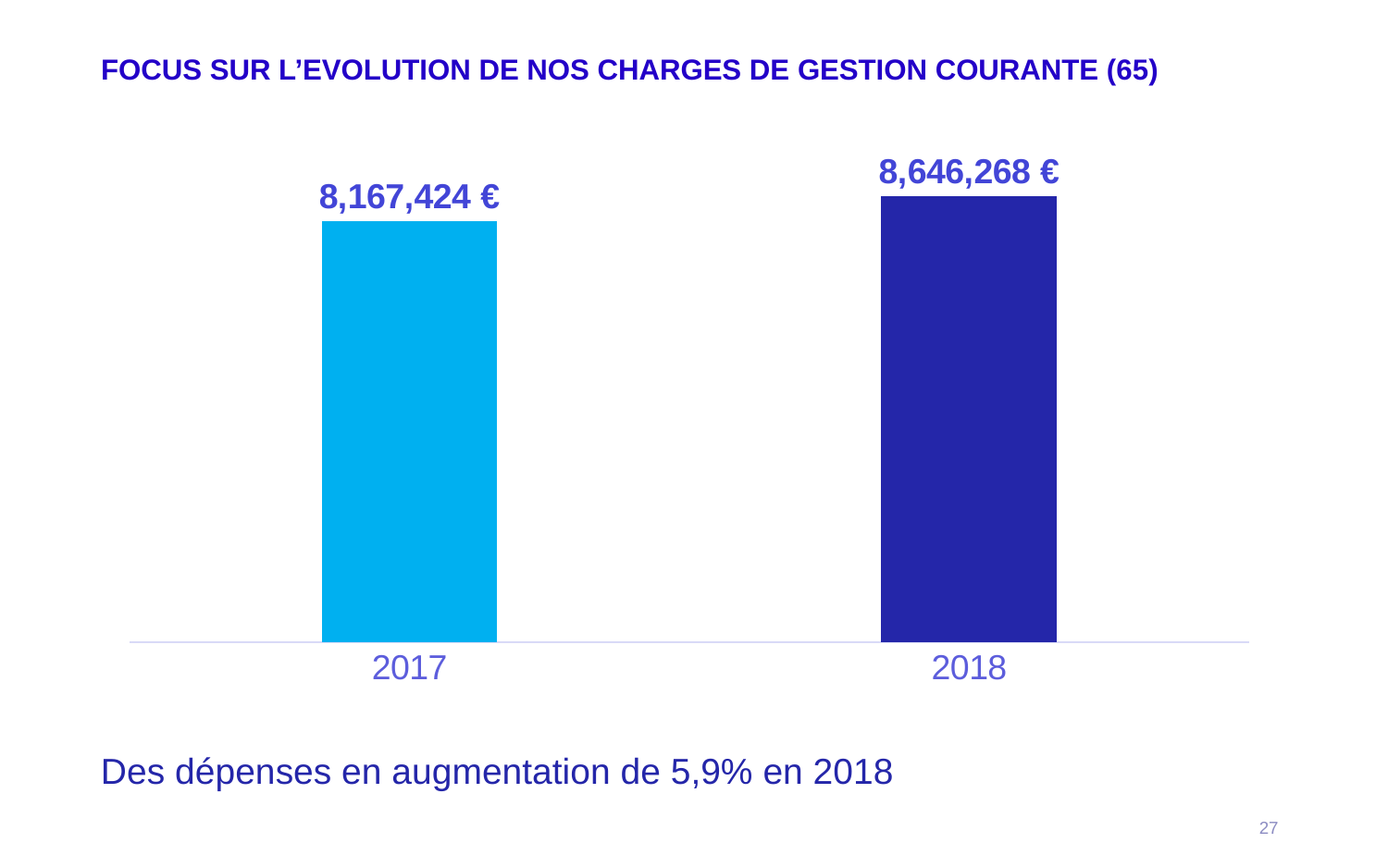

FOCUS SUR L’EVOLUTION DE NOS CHARGES DE GESTION COURANTE (65)

### Chart

| Category | 65 |
|---|---|
| 2017 | 8167424.0 |
| 2018 | 8646268.0 |
Des dépenses en augmentation de 5,9% en 2018
27